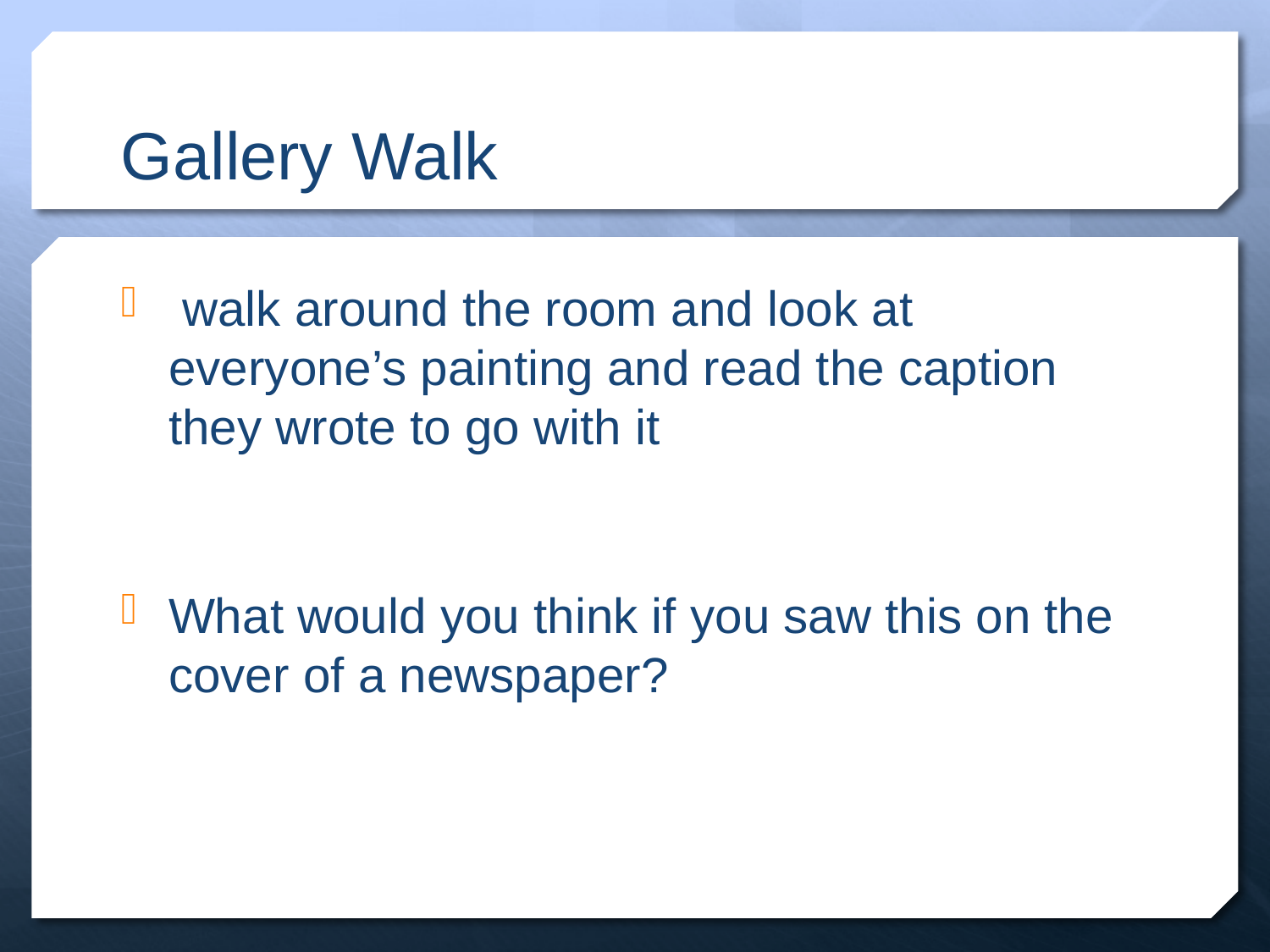

# Gallery Walk
 walk around the room and look at everyone’s painting and read the caption they wrote to go with it

What would you think if you saw this on the cover of a newspaper?